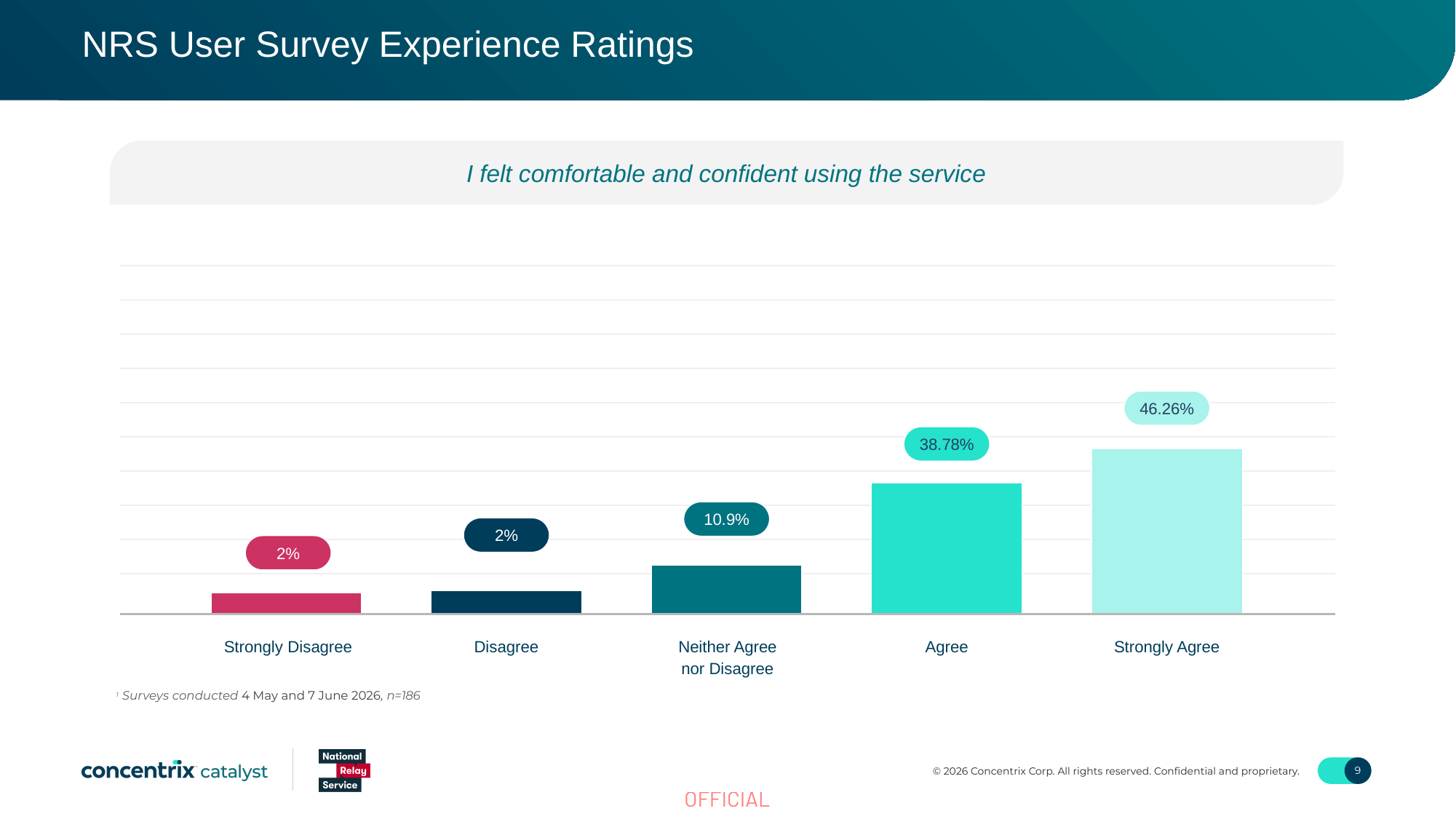

NRS User Survey Experience Ratings
I felt comfortable and confident using the service
46.26%
38.78%

10.9%
2%
2%

Strongly Disagree
Disagree
Agree
Strongly Agree
Neither Agree
nor Disagree
1 Surveys conducted 4 May and 7 June 2026, n=186